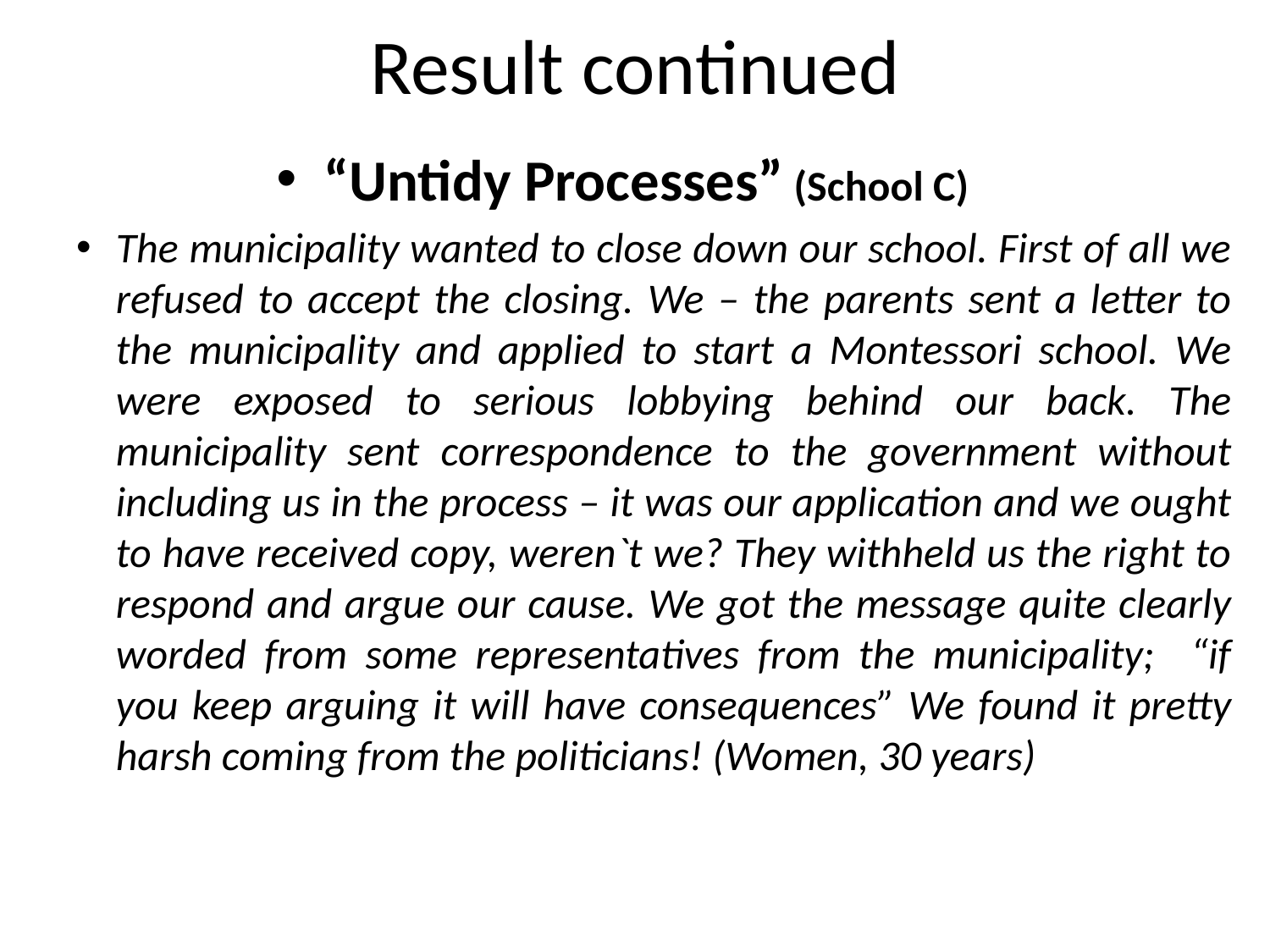

# Result continued
“Untidy Processes” (School C)
The municipality wanted to close down our school. First of all we refused to accept the closing. We – the parents sent a letter to the municipality and applied to start a Montessori school. We were exposed to serious lobbying behind our back. The municipality sent correspondence to the government without including us in the process – it was our application and we ought to have received copy, weren`t we? They withheld us the right to respond and argue our cause. We got the message quite clearly worded from some representatives from the municipality;  “if you keep arguing it will have consequences” We found it pretty harsh coming from the politicians! (Women, 30 years)